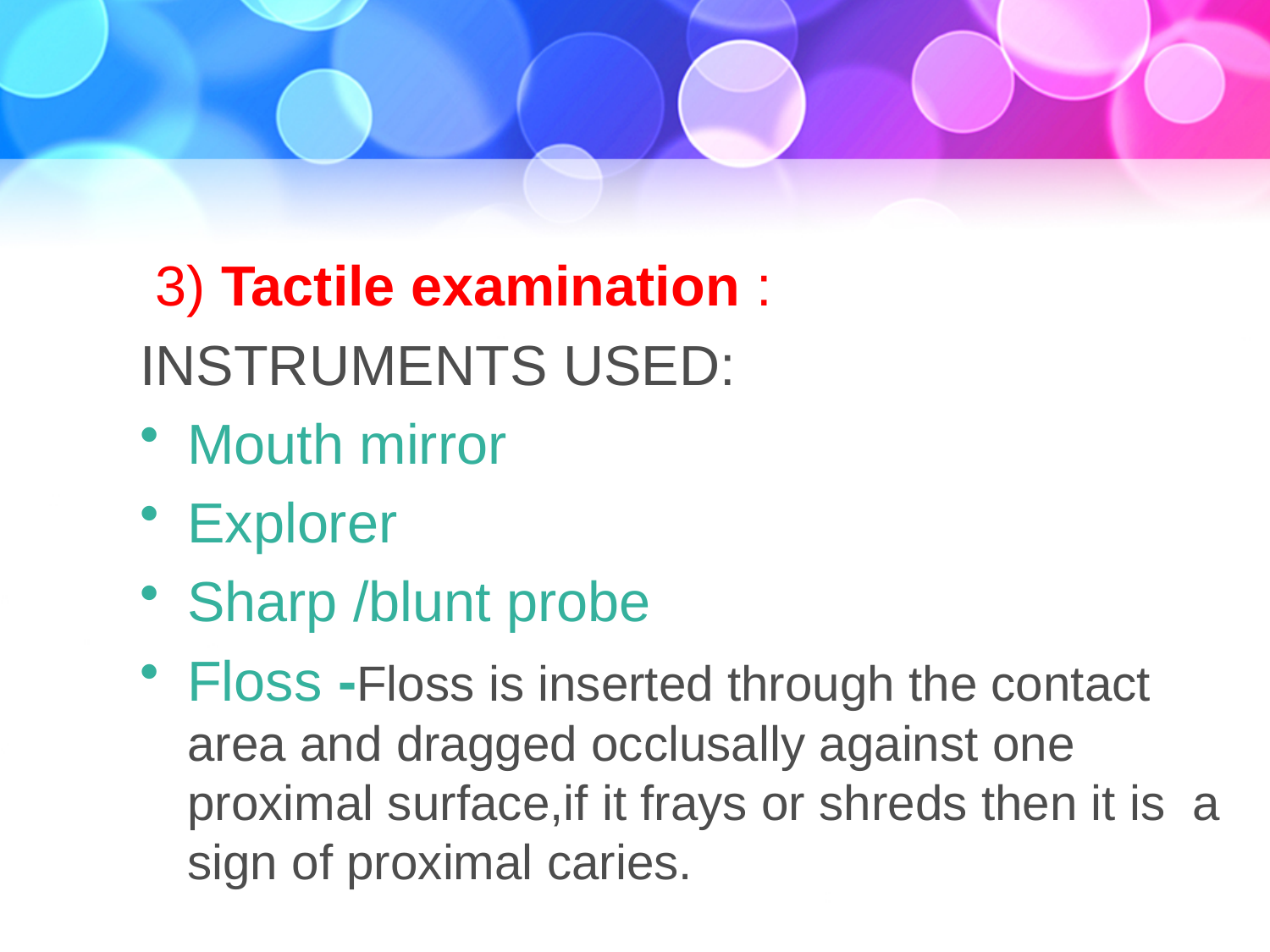

#
 3) Tactile examination :
INSTRUMENTS USED:
Mouth mirror
Explorer
Sharp /blunt probe
Floss -Floss is inserted through the contact area and dragged occlusally against one proximal surface,if it frays or shreds then it is  a sign of proximal caries.